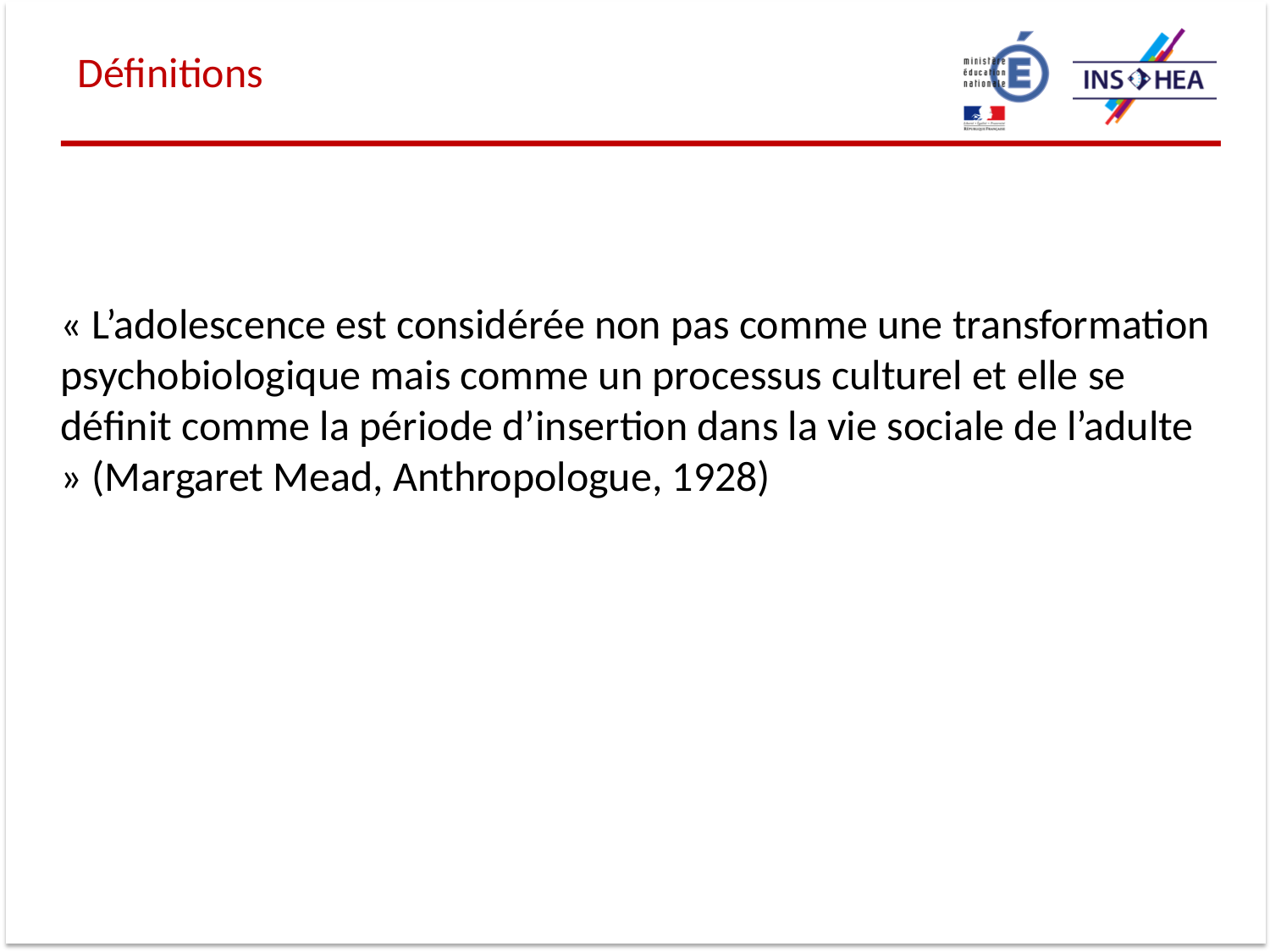

Définitions
« L’adolescence est considérée non pas comme une transformation psychobiologique mais comme un processus culturel et elle se définit comme la période d’insertion dans la vie sociale de l’adulte » (Margaret Mead, Anthropologue, 1928)